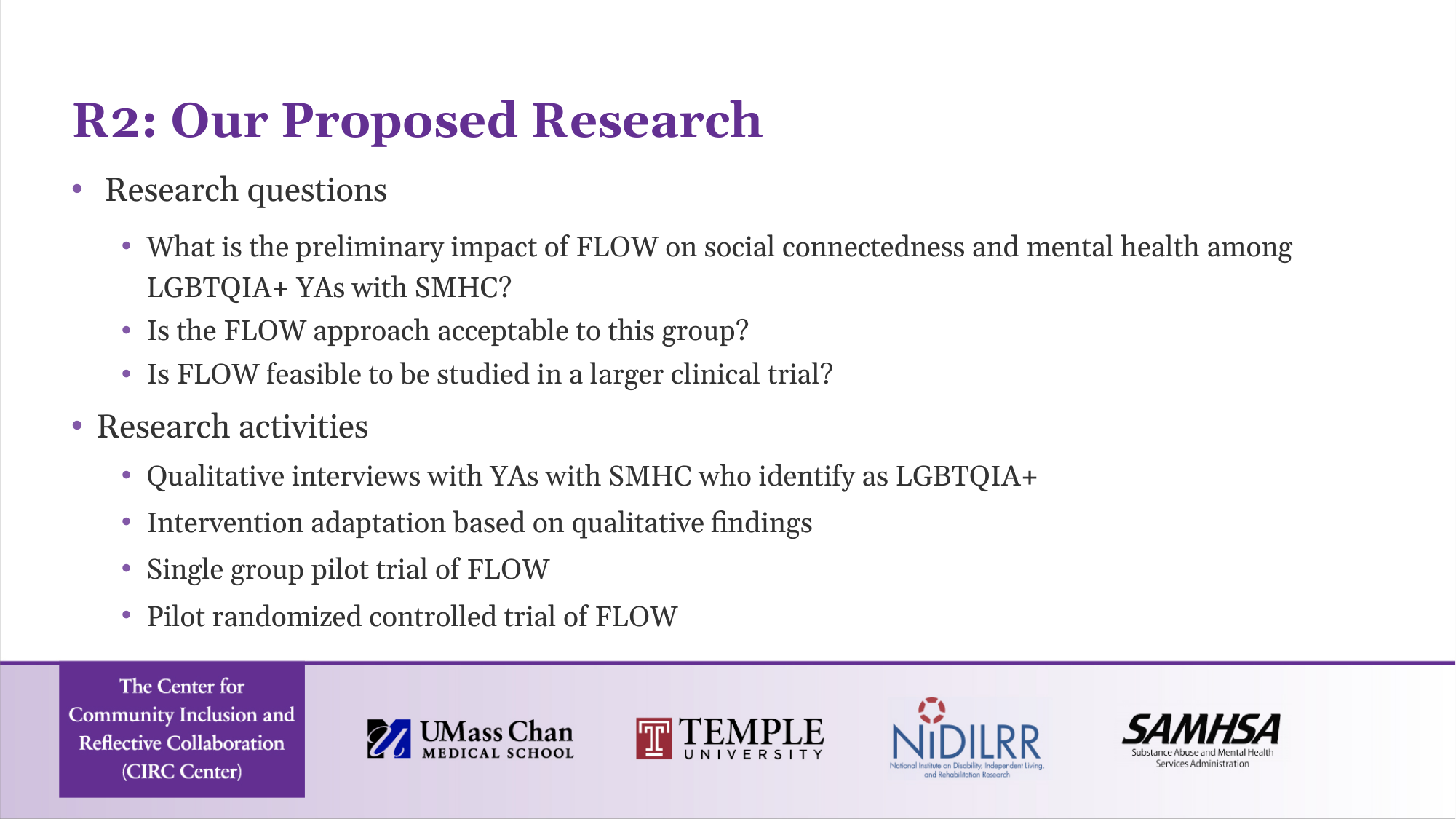

# R2: Our Proposed Research
 Research questions
What is the preliminary impact of FLOW on social connectedness and mental health among LGBTQIA+ YAs with SMHC?
Is the FLOW approach acceptable to this group?
Is FLOW feasible to be studied in a larger clinical trial?
Research activities
Qualitative interviews with YAs with SMHC who identify as LGBTQIA+
Intervention adaptation based on qualitative findings
Single group pilot trial of FLOW
Pilot randomized controlled trial of FLOW